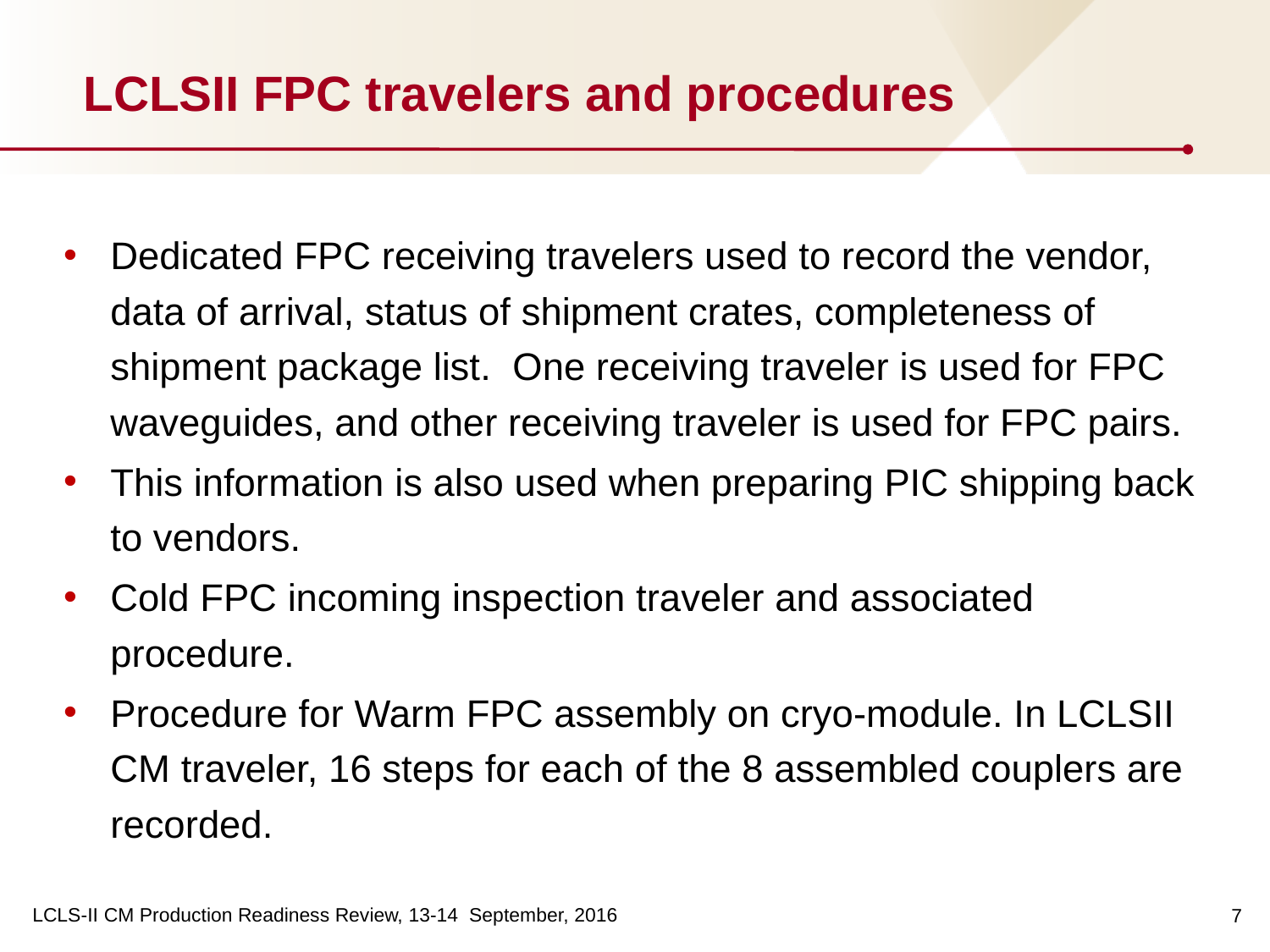

LCLSII FPC travelers and procedures
Dedicated FPC receiving travelers used to record the vendor, data of arrival, status of shipment crates, completeness of shipment package list.  One receiving traveler is used for FPC waveguides, and other receiving traveler is used for FPC pairs.
This information is also used when preparing PIC shipping back to vendors.
Cold FPC incoming inspection traveler and associated procedure.
Procedure for Warm FPC assembly on cryo-module. In LCLSII CM traveler, 16 steps for each of the 8 assembled couplers are recorded.
7
LCLS-II CM Production Readiness Review, 13-14  September, 2016